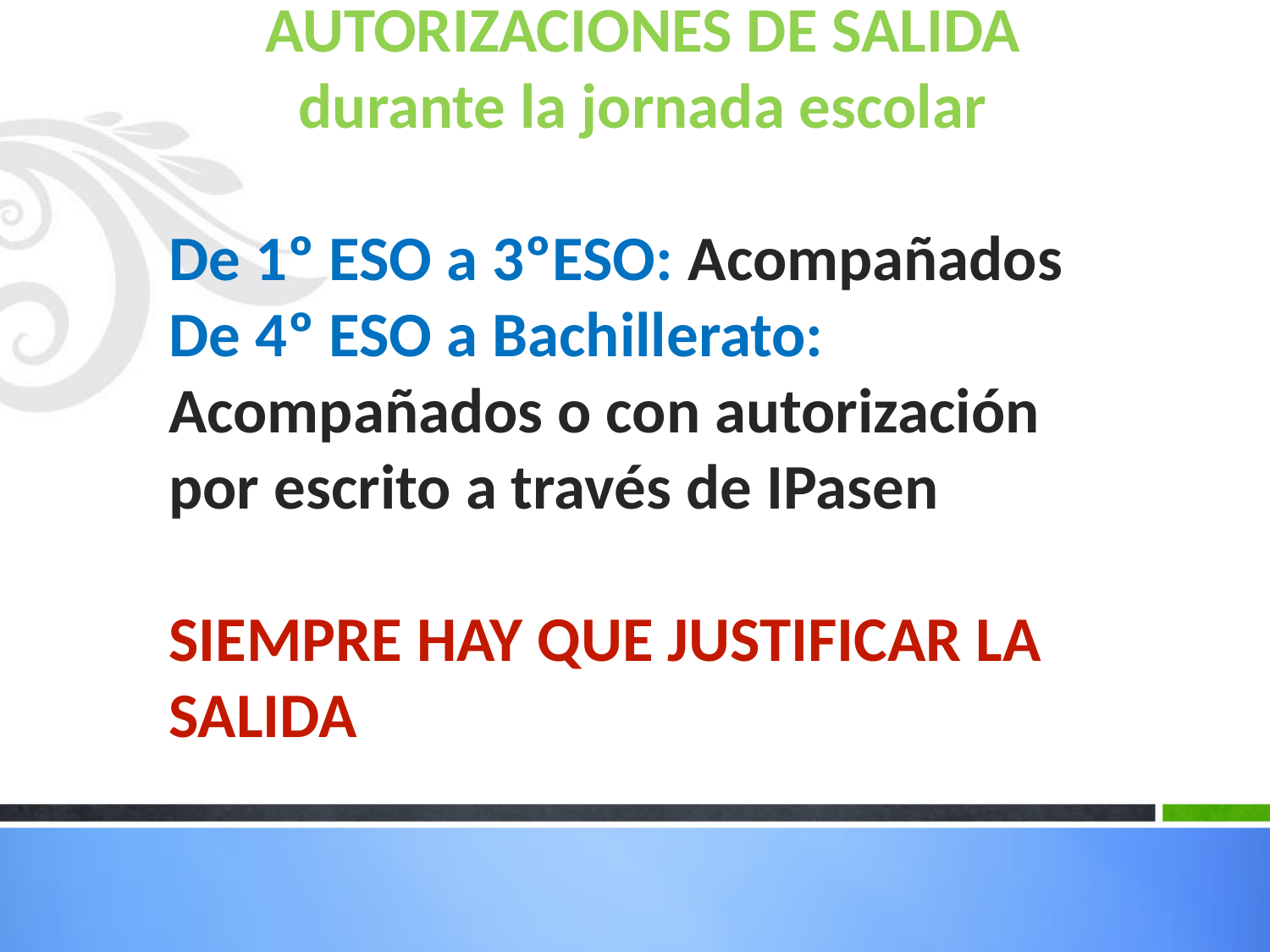

# AUTORIZACIONES DE SALIDA
durante la jornada escolar

De 1º ESO a 3ºESO: Acompañados
De 4º ESO a Bachillerato: Acompañados o con autorización por escrito a través de IPasen

SIEMPRE HAY QUE JUSTIFICAR LA SALIDA